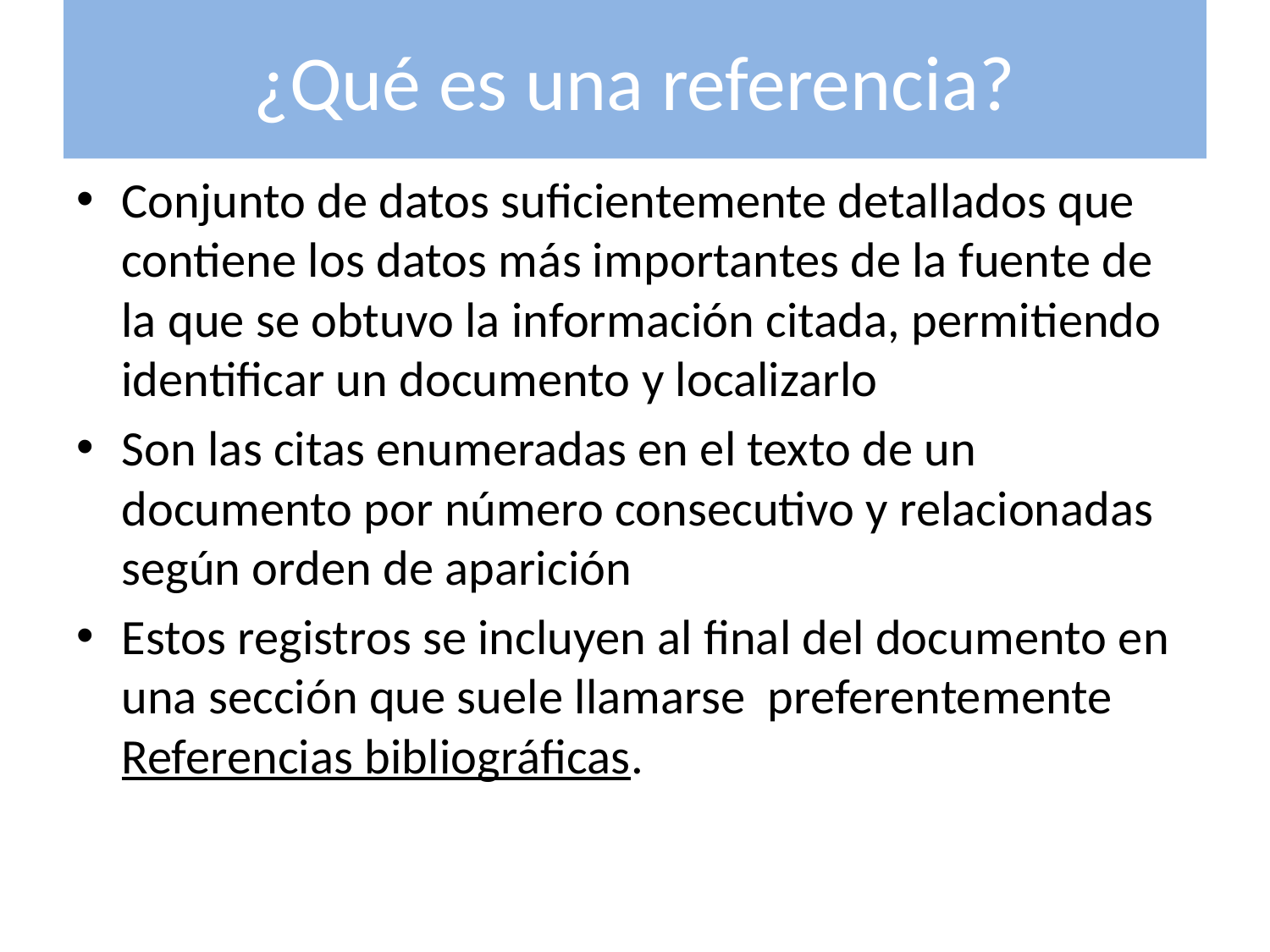

# ¿Qué es una referencia?
Conjunto de datos suficientemente detallados que contiene los datos más importantes de la fuente de la que se obtuvo la información citada, permitiendo identificar un documento y localizarlo
Son las citas enumeradas en el texto de un documento por número consecutivo y relacionadas según orden de aparición
Estos registros se incluyen al final del documento en una sección que suele llamarse  preferentemente  Referencias bibliográficas.